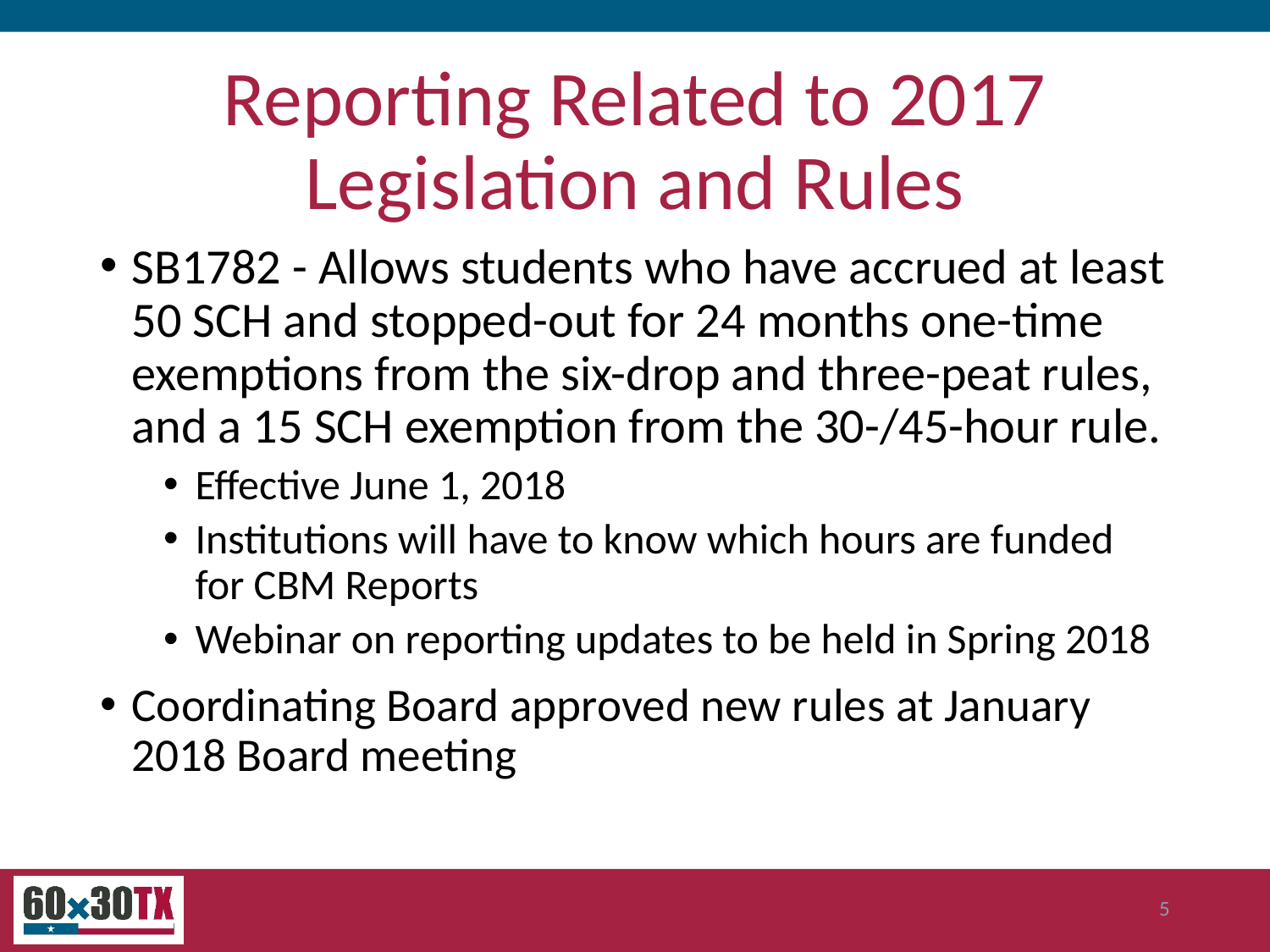

# Reporting Related to 2017 Legislation and Rules
SB1782 - Allows students who have accrued at least 50 SCH and stopped-out for 24 months one-time exemptions from the six-drop and three-peat rules, and a 15 SCH exemption from the 30-/45-hour rule.
Effective June 1, 2018
Institutions will have to know which hours are funded for CBM Reports
Webinar on reporting updates to be held in Spring 2018
Coordinating Board approved new rules at January 2018 Board meeting

5